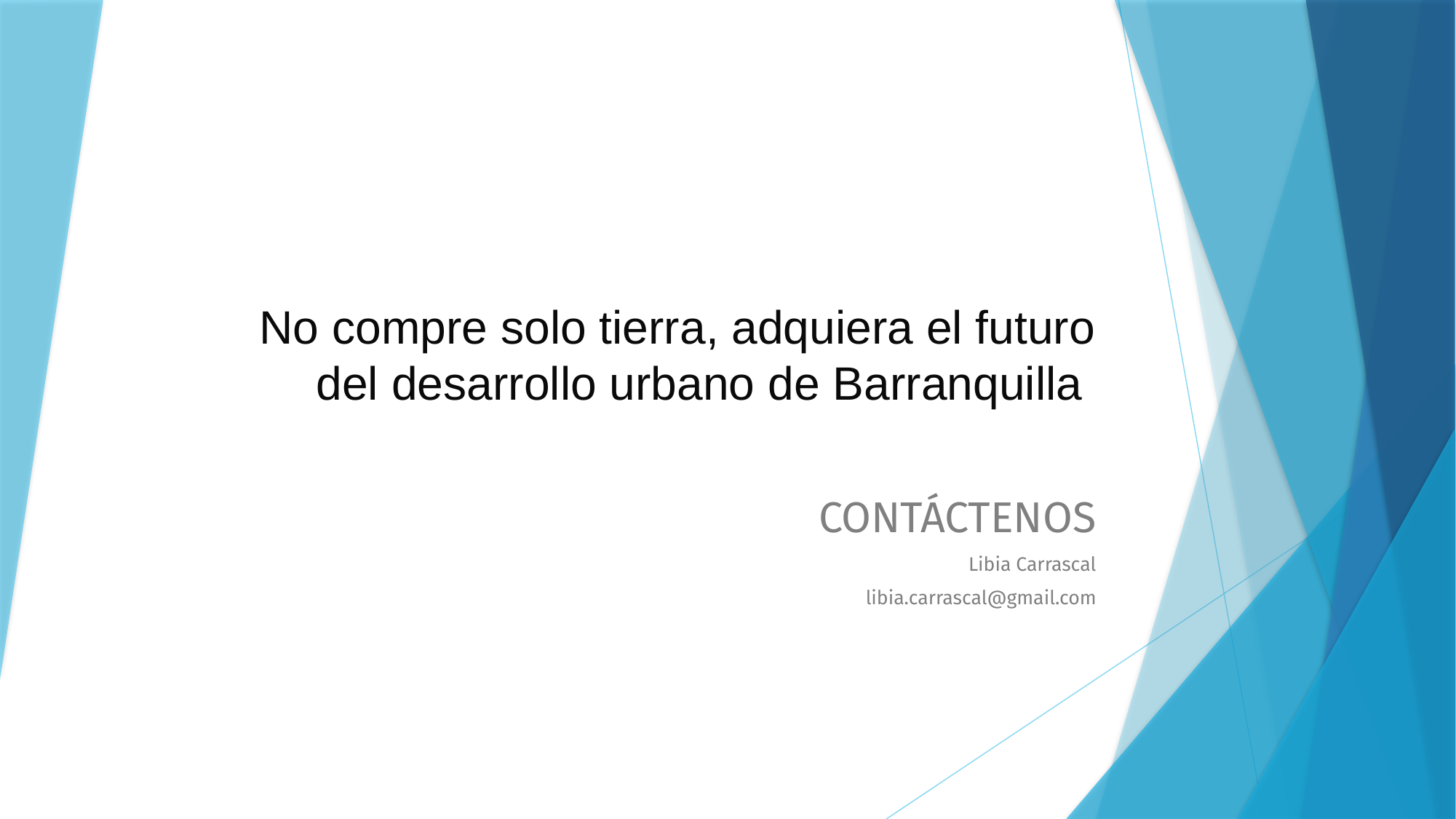

# No compre solo tierra, adquiera el futuro del desarrollo urbano de Barranquilla
CONTÁCTENOS
Libia Carrascal
libia.carrascal@gmail.com